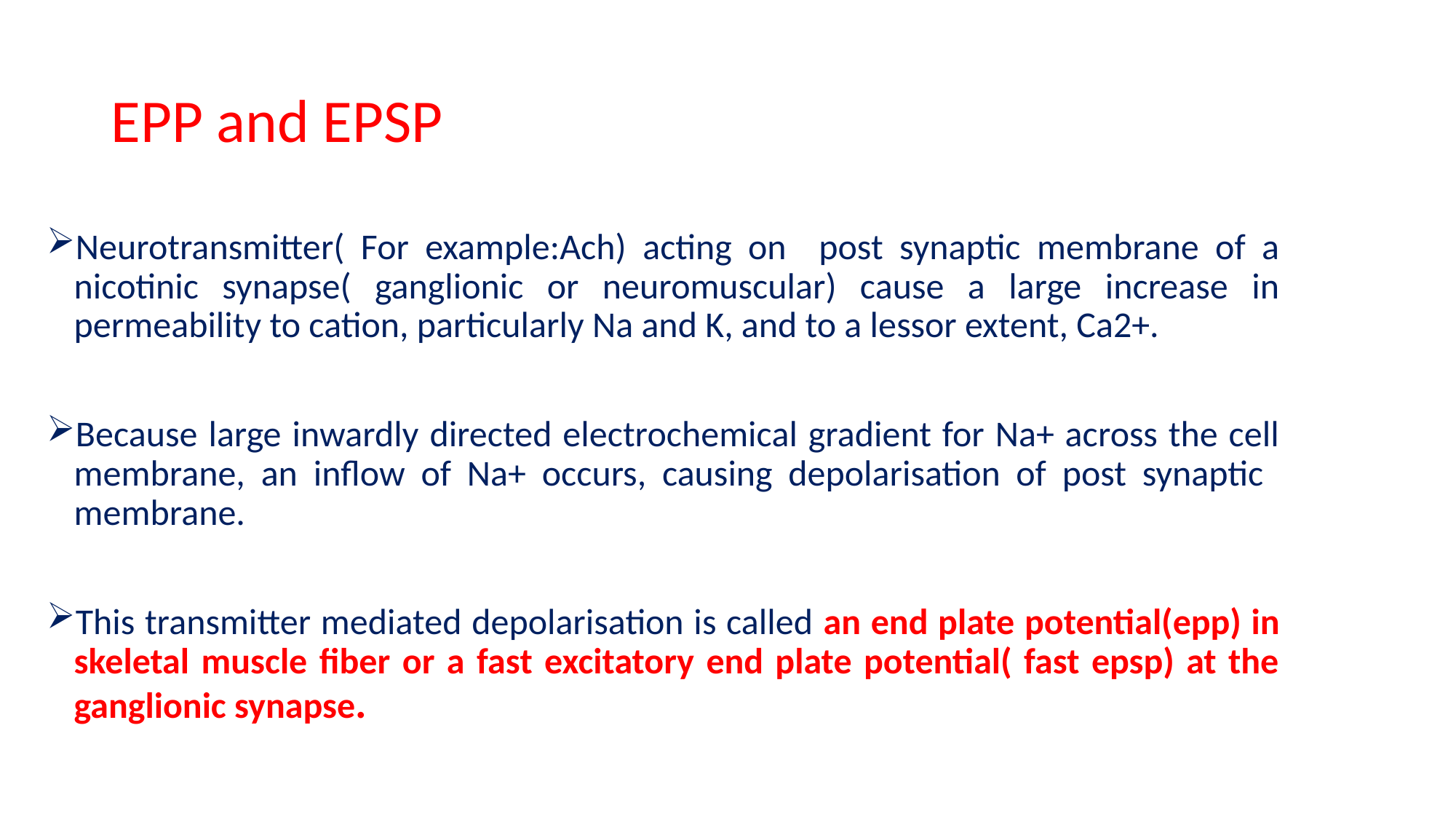

# EPP and EPSP
Neurotransmitter( For example:Ach) acting on  post synaptic membrane of a nicotinic synapse( ganglionic or neuromuscular) cause a large increase in permeability to cation, particularly Na and K, and to a lessor extent, Ca2+.

Because large inwardly directed electrochemical gradient for Na+ across the cell membrane, an inflow of Na+ occurs, causing depolarisation of post synaptic  membrane.

This transmitter mediated depolarisation is called an end plate potential(epp) in skeletal muscle fiber or a fast excitatory end plate potential( fast epsp) at the ganglionic synapse.